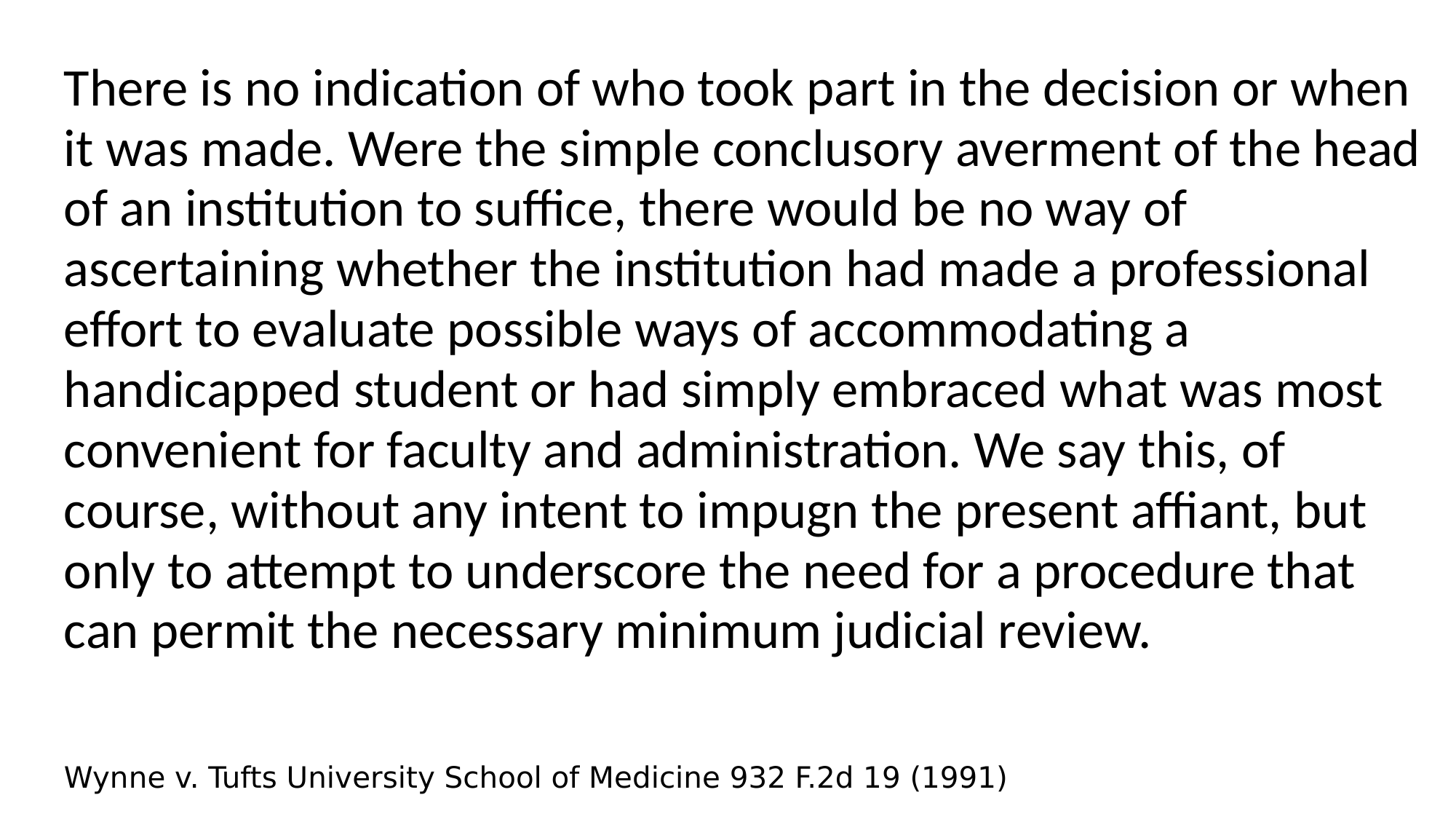

There is no indication of who took part in the decision or when it was made. Were the simple conclusory averment of the head of an institution to suffice, there would be no way of ascertaining whether the institution had made a professional effort to evaluate possible ways of accommodating a handicapped student or had simply embraced what was most convenient for faculty and administration. We say this, of course, without any intent to impugn the present affiant, but only to attempt to underscore the need for a procedure that can permit the necessary minimum judicial review.
Wynne v. Tufts University School of Medicine 932 F.2d 19 (1991)